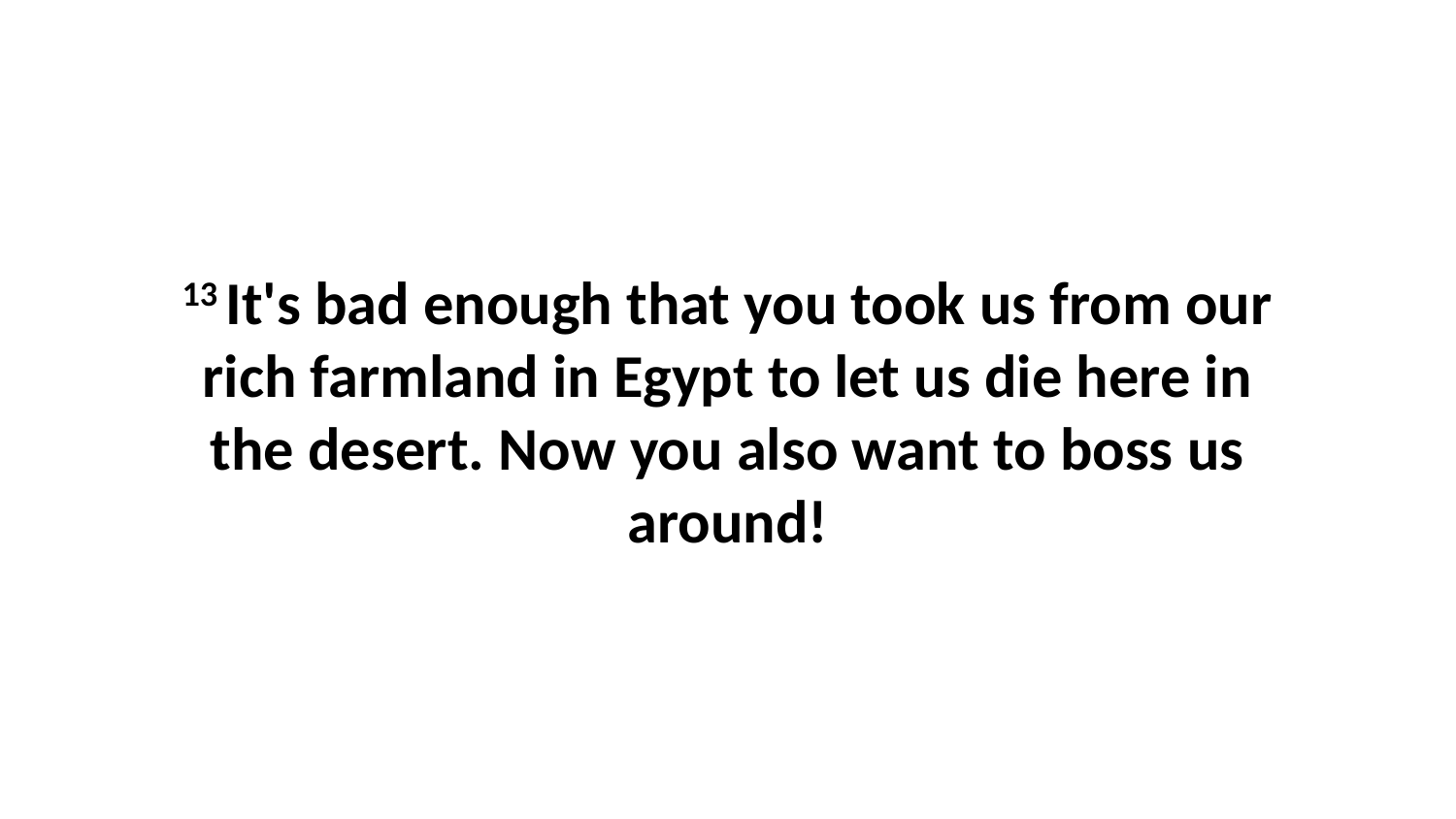

13 It's bad enough that you took us from our rich farmland in Egypt to let us die here in the desert. Now you also want to boss us around!